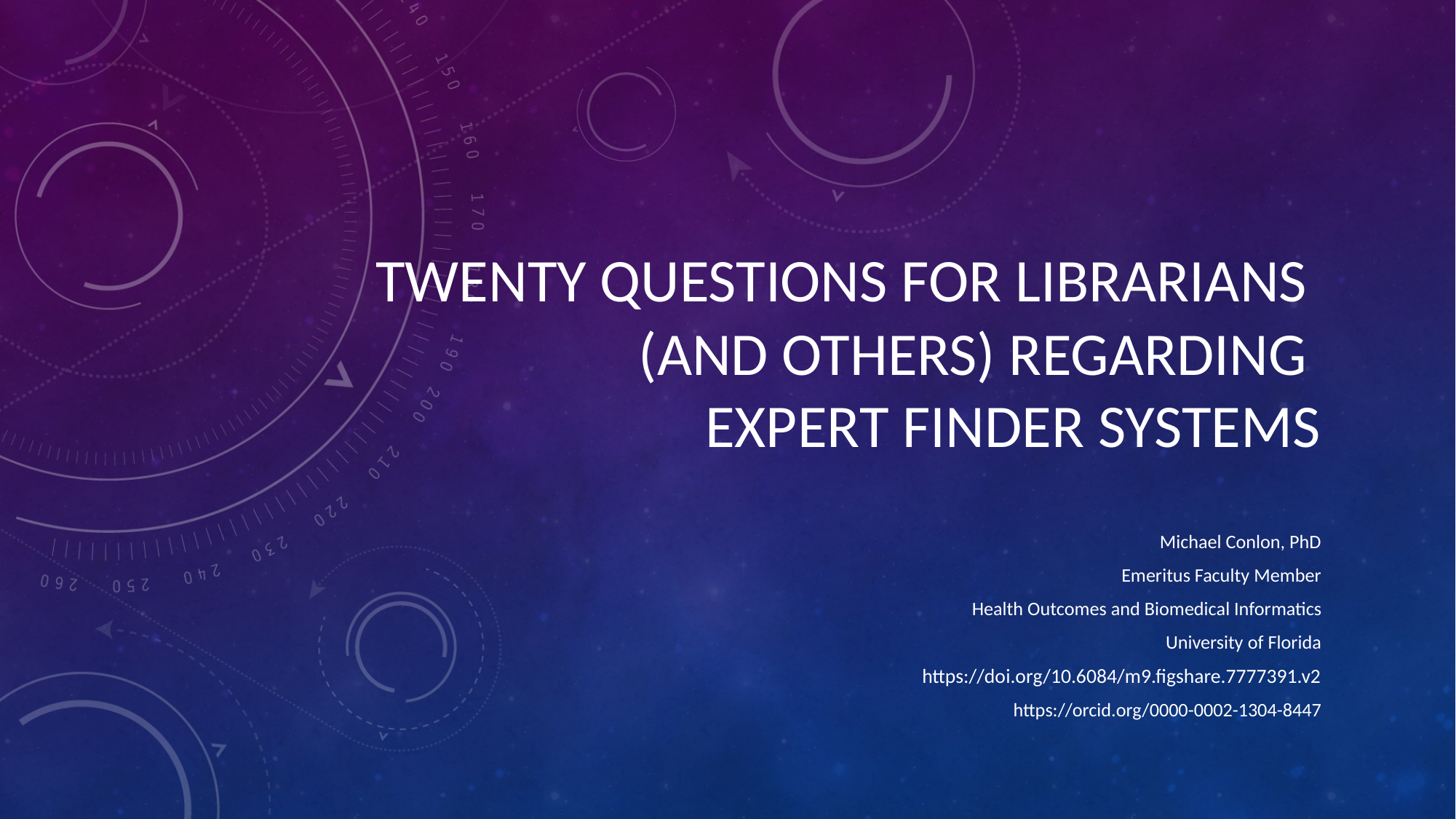

# Twenty Questions for Librarians (and others) regarding Expert Finder Systems
Michael Conlon, PhD
Emeritus Faculty Member
Health Outcomes and Biomedical Informatics
University of Florida
https://doi.org/10.6084/m9.figshare.7777391.v2
https://orcid.org/0000-0002-1304-8447